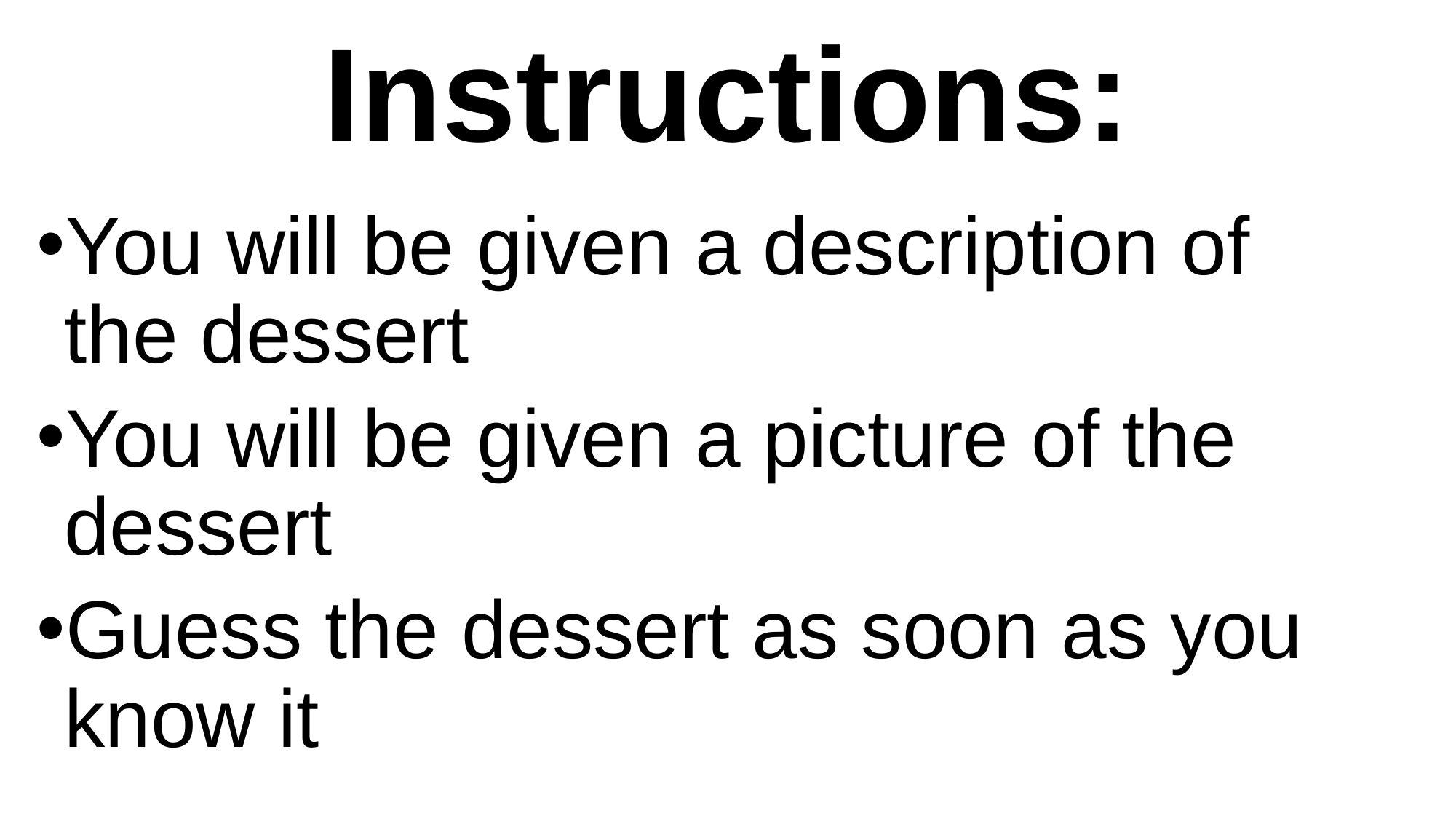

# Instructions:
You will be given a description of the dessert
You will be given a picture of the dessert
Guess the dessert as soon as you know it